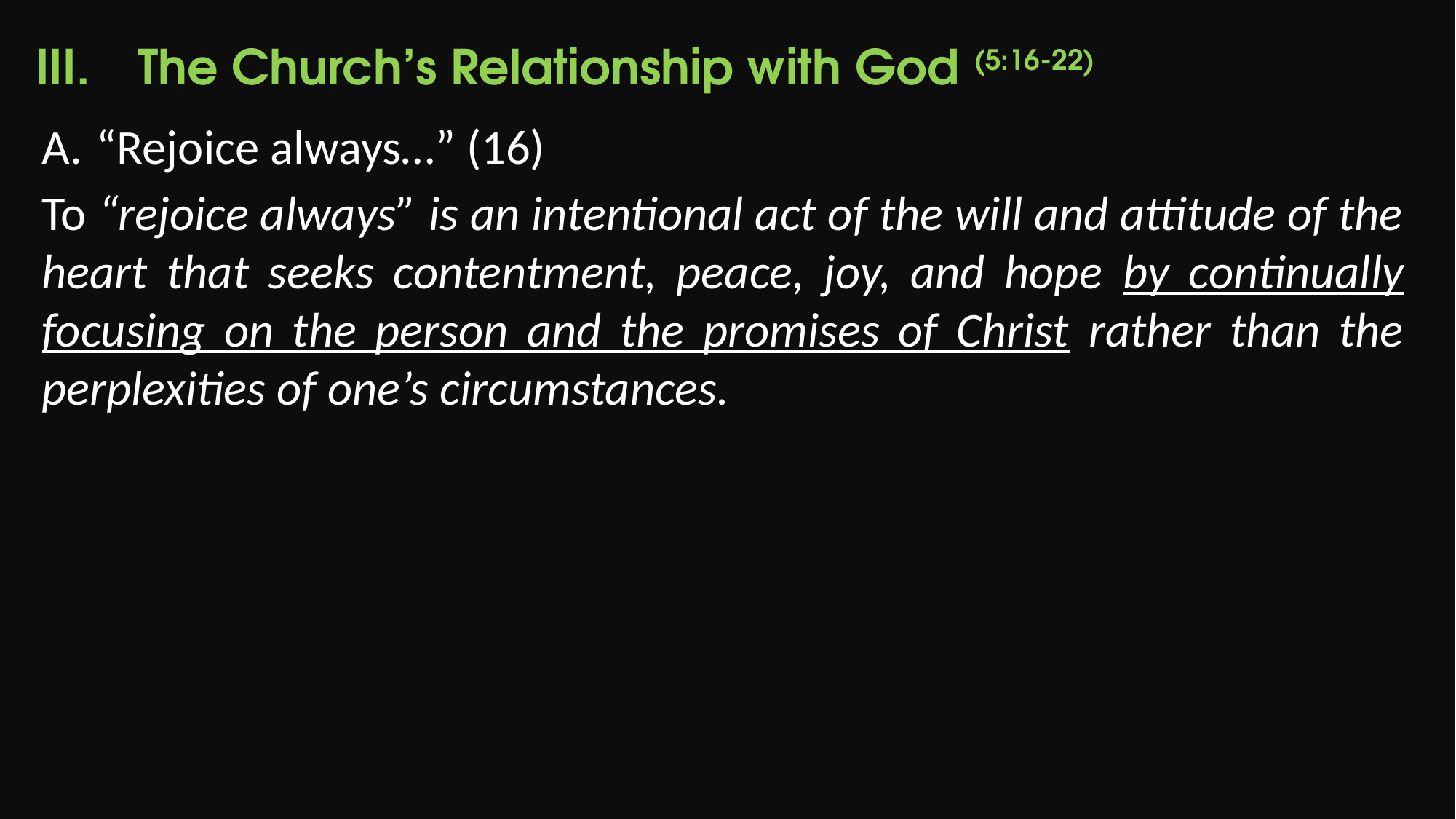

The Church’s Relationship with God (5:16-22)
“Rejoice always…” (16)
To “rejoice always” is an intentional act of the will and attitude of the heart that seeks contentment, peace, joy, and hope by continually focusing on the person and the promises of Christ rather than the perplexities of one’s circumstances.